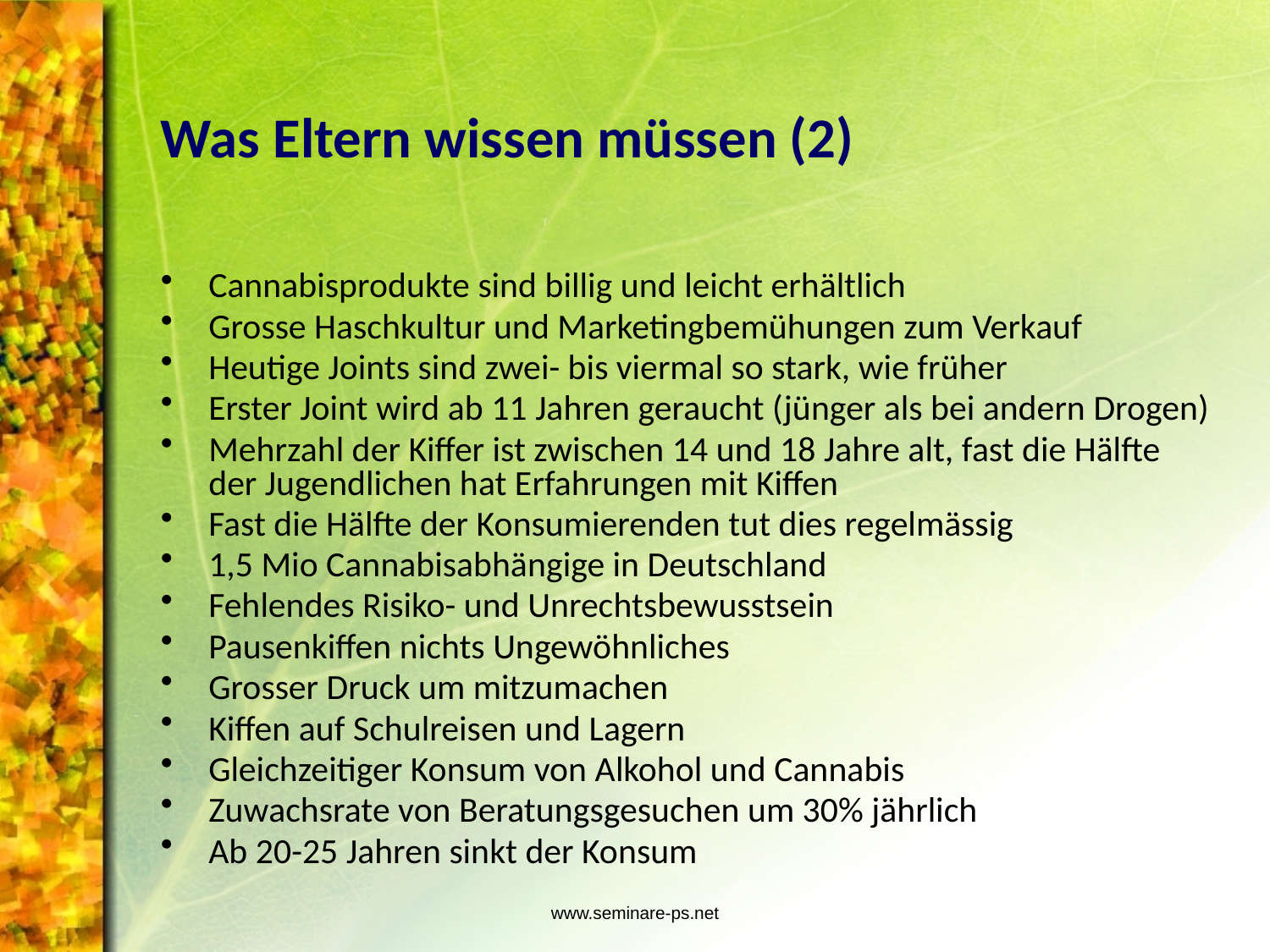

# Was Eltern wissen müssen (2)
Cannabisprodukte sind billig und leicht erhältlich
Grosse Haschkultur und Marketingbemühungen zum Verkauf
Heutige Joints sind zwei- bis viermal so stark, wie früher
Erster Joint wird ab 11 Jahren geraucht (jünger als bei andern Drogen)
Mehrzahl der Kiffer ist zwischen 14 und 18 Jahre alt, fast die Hälfte der Jugendlichen hat Erfahrungen mit Kiffen
Fast die Hälfte der Konsumierenden tut dies regelmässig
1,5 Mio Cannabisabhängige in Deutschland
Fehlendes Risiko- und Unrechtsbewusstsein
Pausenkiffen nichts Ungewöhnliches
Grosser Druck um mitzumachen
Kiffen auf Schulreisen und Lagern
Gleichzeitiger Konsum von Alkohol und Cannabis
Zuwachsrate von Beratungsgesuchen um 30% jährlich
Ab 20-25 Jahren sinkt der Konsum

www.seminare-ps.net